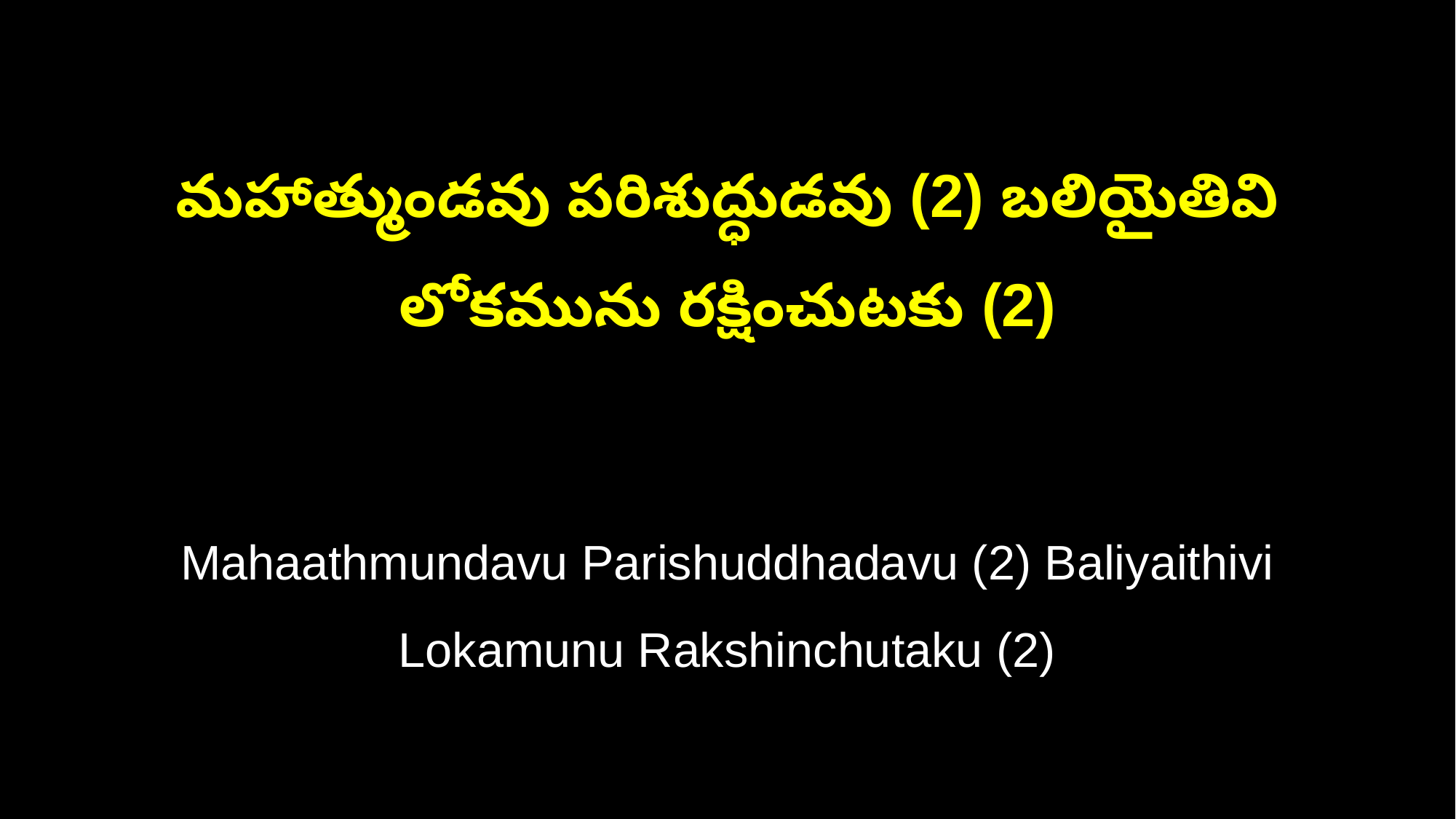

మహాత్ముండవు పరిశుద్ధుడవు (2) బలియైతివి లోకమును రక్షించుటకు (2)
Mahaathmundavu Parishuddhadavu (2) Baliyaithivi Lokamunu Rakshinchutaku (2)